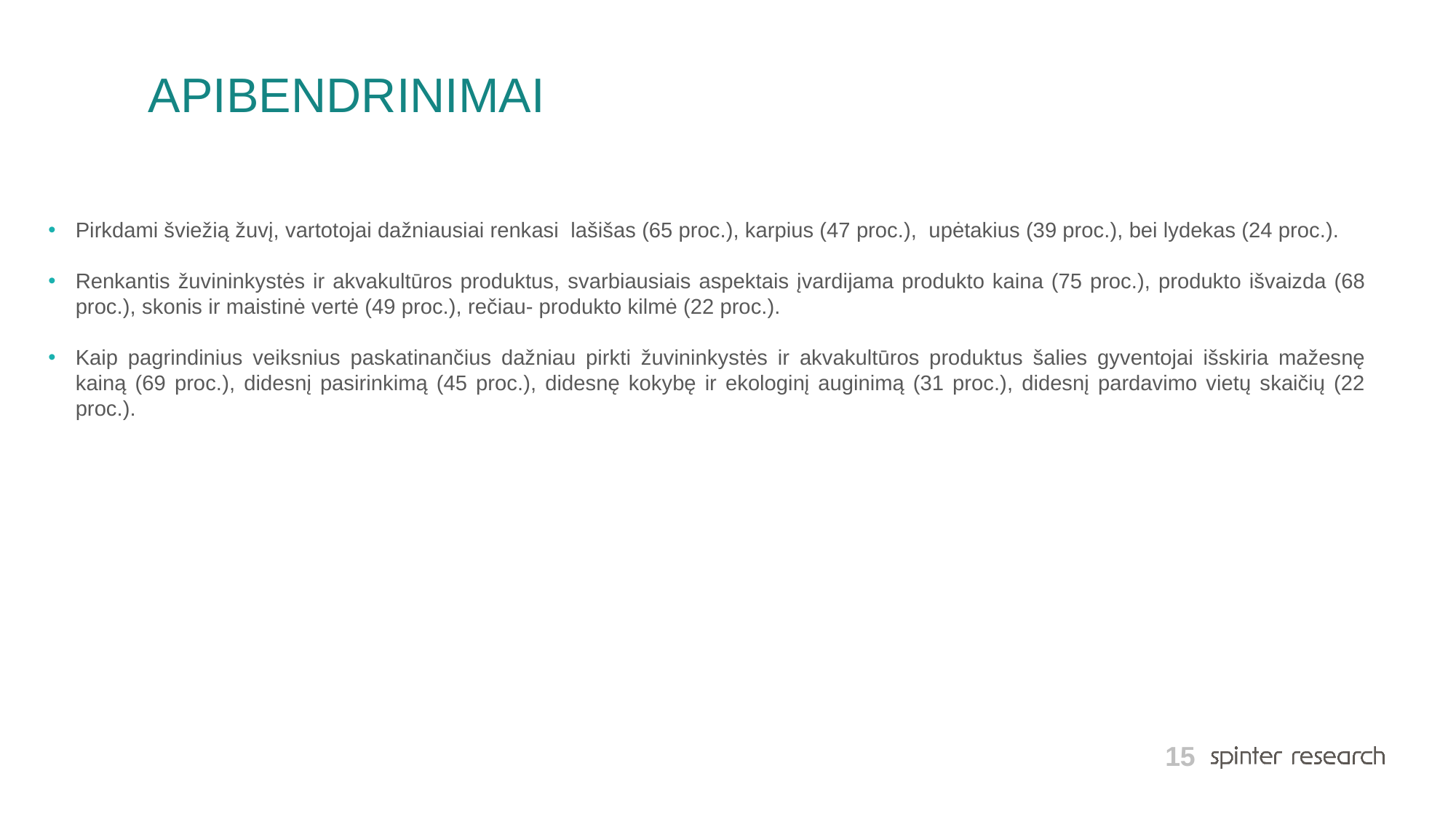

# APIBENDRINIMAI

Pirkdami šviežią žuvį, vartotojai dažniausiai renkasi  lašišas (65 proc.), karpius (47 proc.),  upėtakius (39 proc.), bei lydekas (24 proc.).

Renkantis žuvininkystės ir akvakultūros produktus, svarbiausiais aspektais įvardijama produkto kaina (75 proc.), produkto išvaizda (68 proc.), skonis ir maistinė vertė (49 proc.), rečiau- produkto kilmė (22 proc.).

Kaip pagrindinius veiksnius paskatinančius dažniau pirkti žuvininkystės ir akvakultūros produktus šalies gyventojai išskiria mažesnę kainą (69 proc.), didesnį pasirinkimą (45 proc.), didesnę kokybę ir ekologinį auginimą (31 proc.), didesnį pardavimo vietų skaičių (22 proc.).